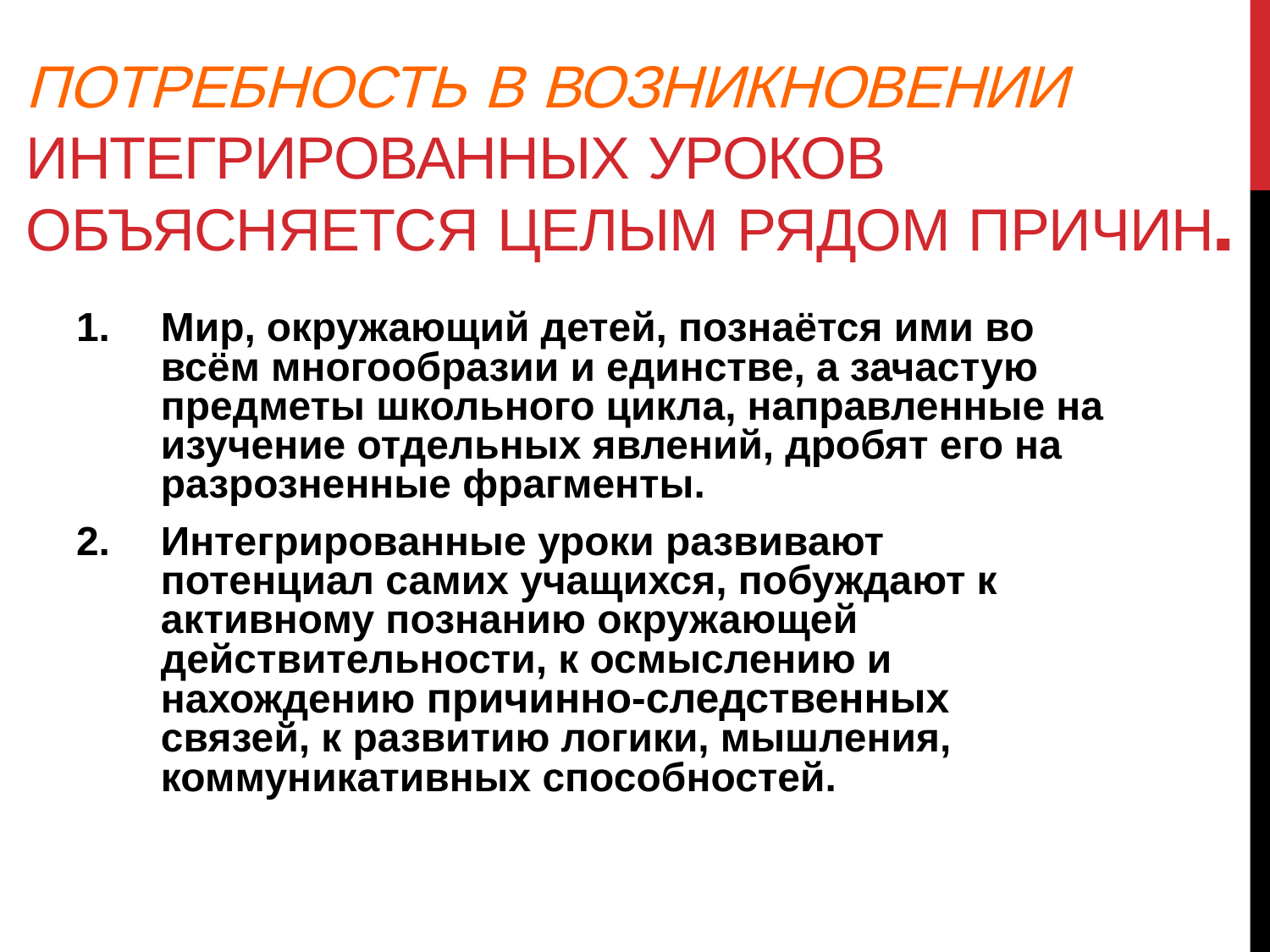

# Потребность в возникновении интегрированных уроков объясняется целым рядом причин.

Мир, окружающий детей, познаётся ими во всём многообразии и единстве, а зачастую предметы школьного цикла, направленные на изучение отдельных явлений, дробят его на разрозненные фрагменты.
Интегрированные уроки развивают потенциал самих учащихся, побуждают к активному познанию окружающей действительности, к осмыслению и нахождению причинно-следственных связей, к развитию логики, мышления, коммуникативных способностей.